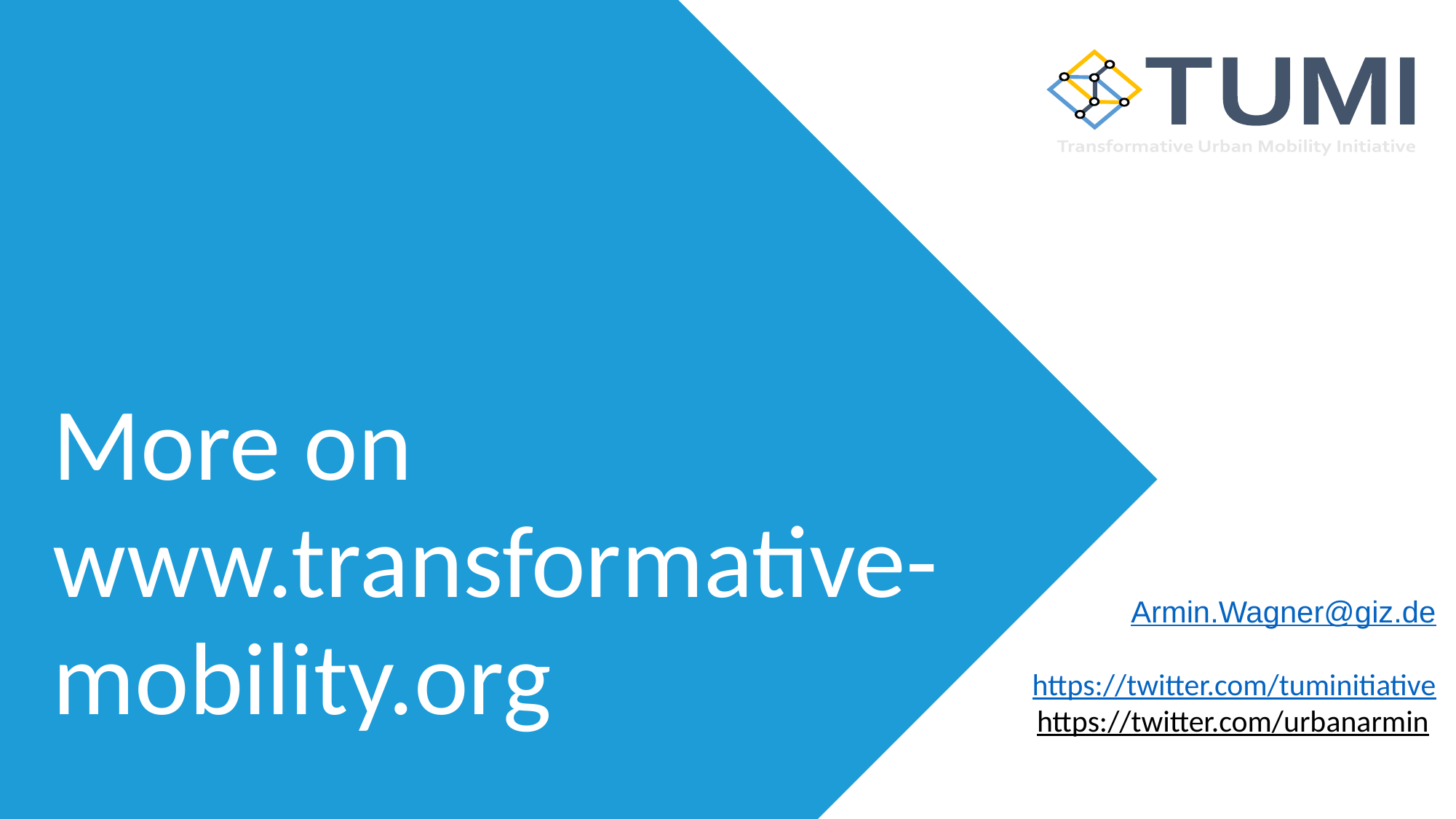

# More on www.transformative-mobility.org
Armin.Wagner@giz.de

https://twitter.com/tuminitiative
https://twitter.com/urbanarmin